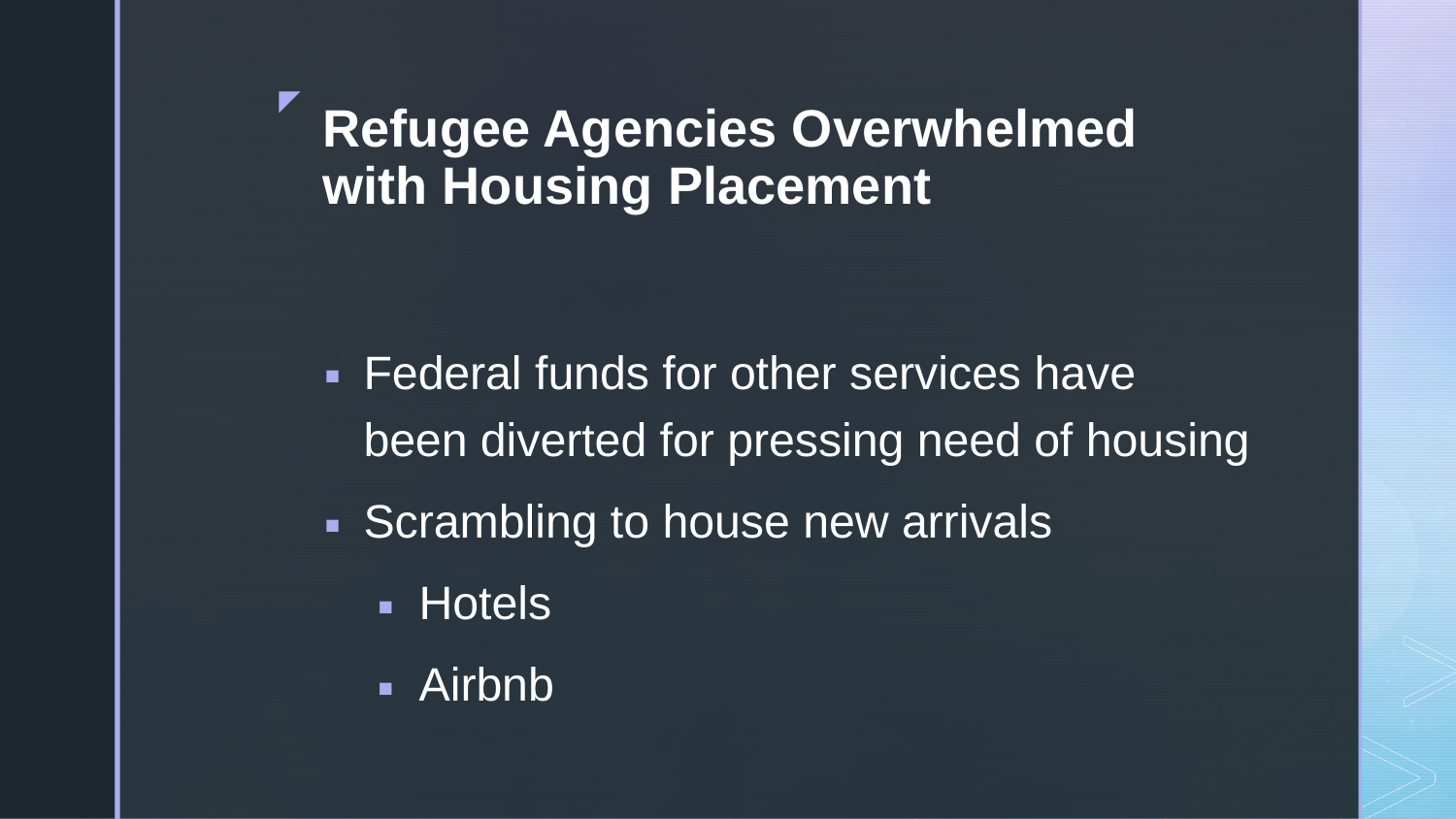

# Refugee Agencies Overwhelmed with Housing Placement
Federal funds for other services have been diverted for pressing need of housing
Scrambling to house new arrivals
Hotels
Airbnb